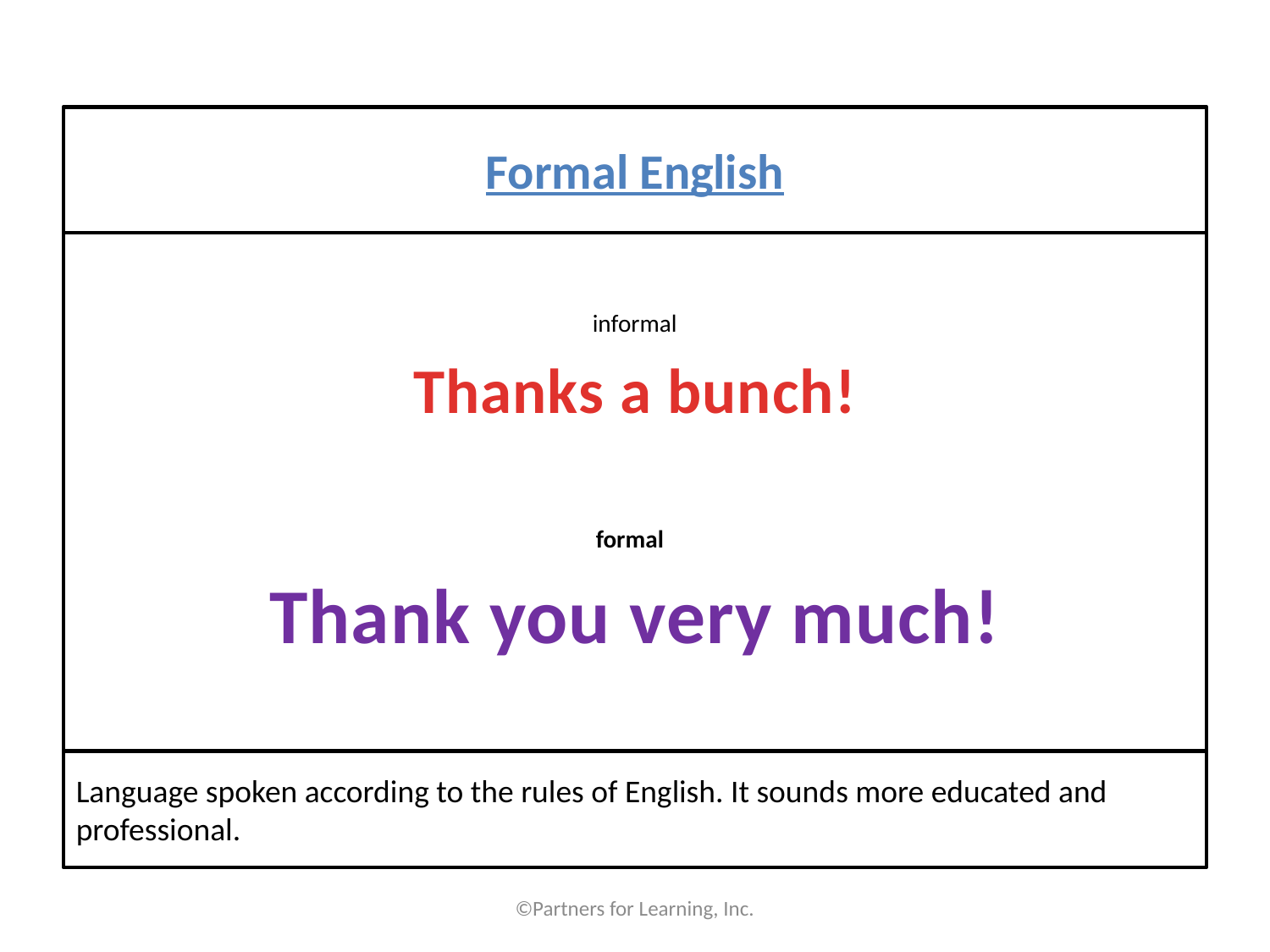

#
Formal English
informal
Thanks a bunch!
formal
Thank you very much!
Language spoken according to the rules of English. It sounds more educated and professional.
©Partners for Learning, Inc.